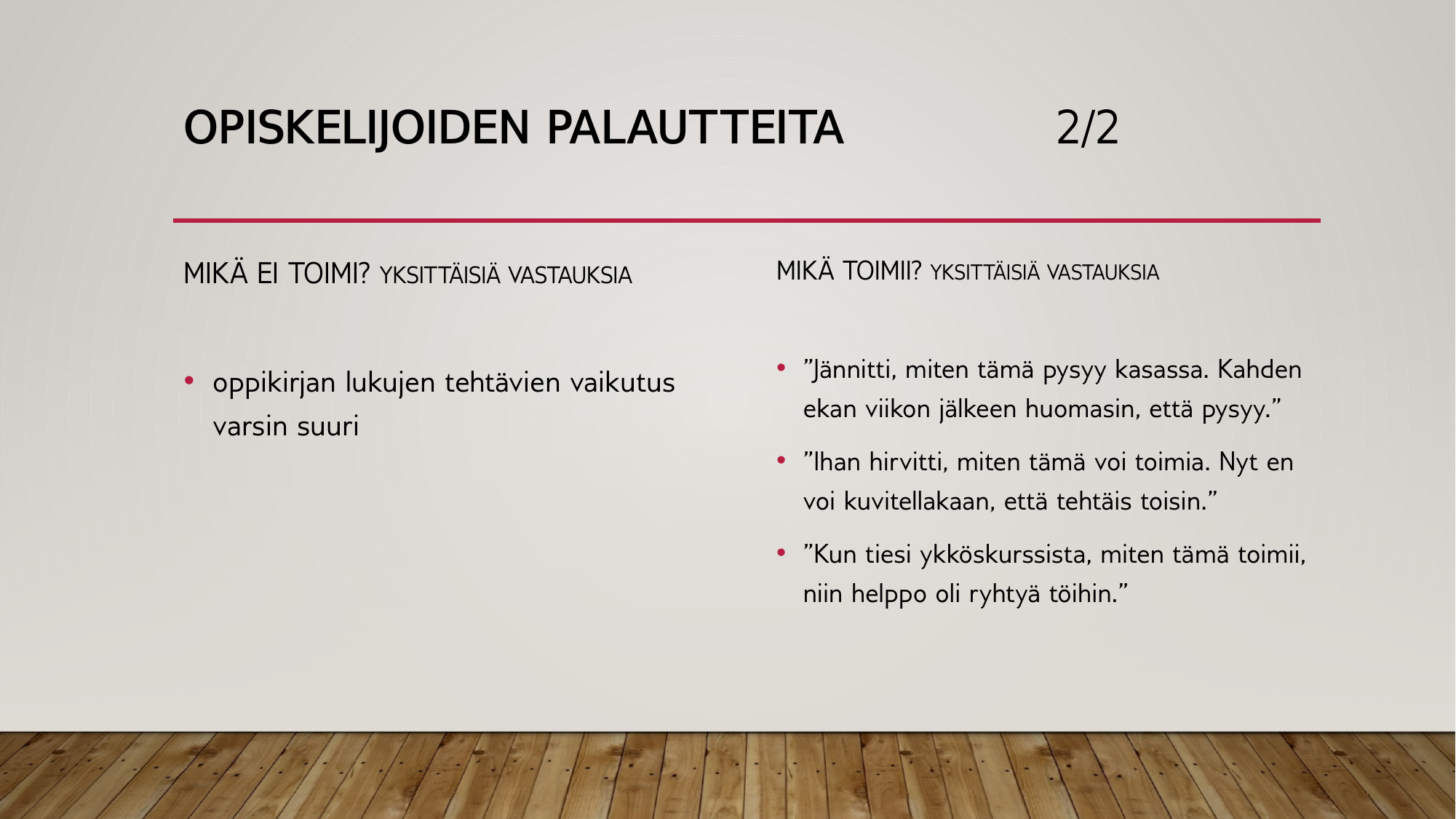

# OPISKELIJOIDEN PALAUTTEITA		2/2
MIKÄ EI TOIMI? YKSITTÄISIÄ VASTAUKSIA

oppikirjan lukujen tehtävien vaikutus varsin suuri

MIKÄ TOIMII? YKSITTÄISIÄ VASTAUKSIA

”Jännitti, miten tämä pysyy kasassa. Kahden ekan viikon jälkeen huomasin, että pysyy.”
”Ihan hirvitti, miten tämä voi toimia. Nyt en voi kuvitellakaan, että tehtäis toisin.”
”Kun tiesi ykköskurssista, miten tämä toimii, niin helppo oli ryhtyä töihin.”